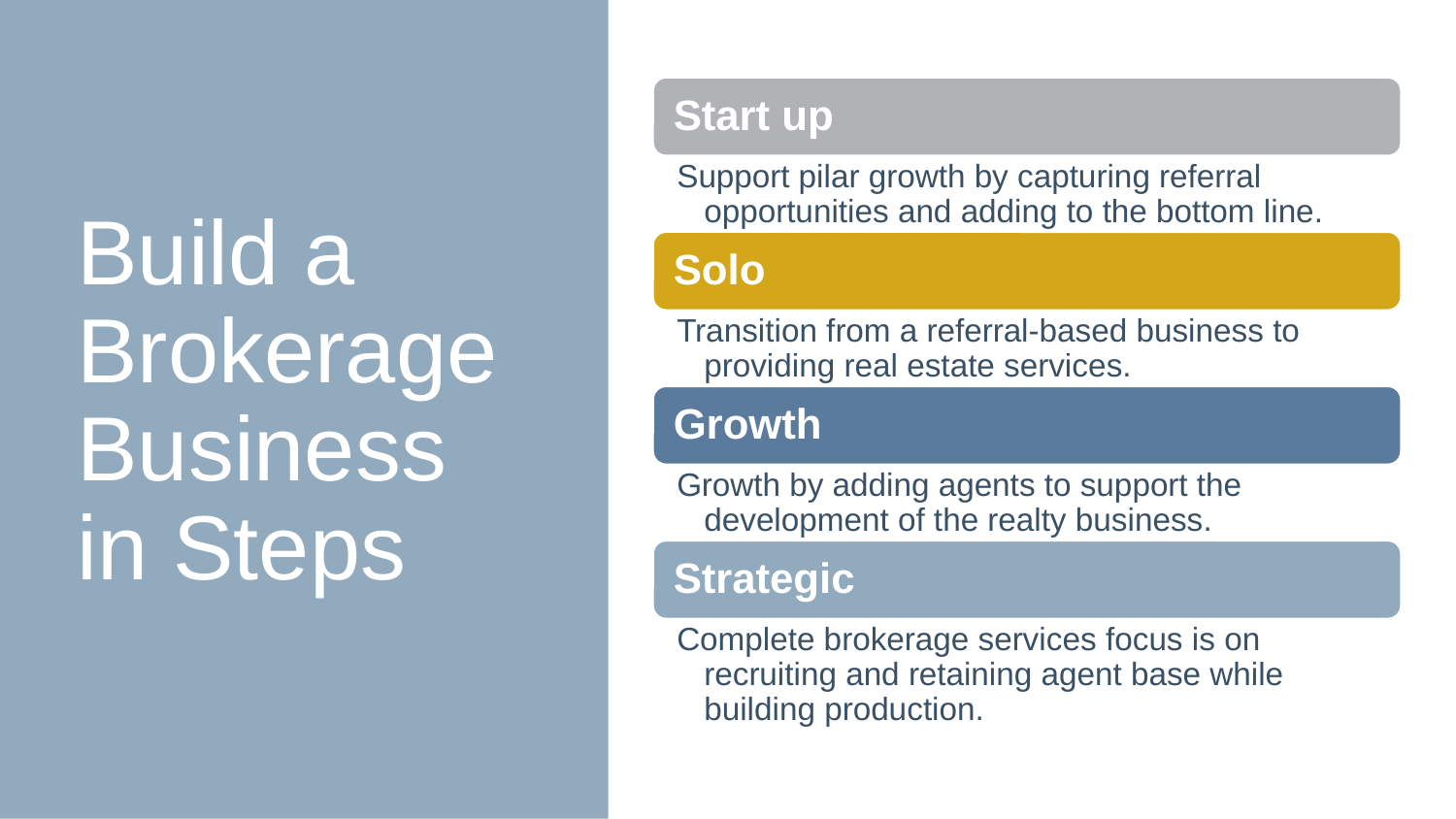

# Build a Brokerage Business in Steps
Start up
Support pilar growth by capturing referral opportunities and adding to the bottom line.
Solo
Transition from a referral-based business to providing real estate services.
Growth
Growth by adding agents to support the development of the realty business.
Strategic
Complete brokerage services focus is on recruiting and retaining agent base while building production.